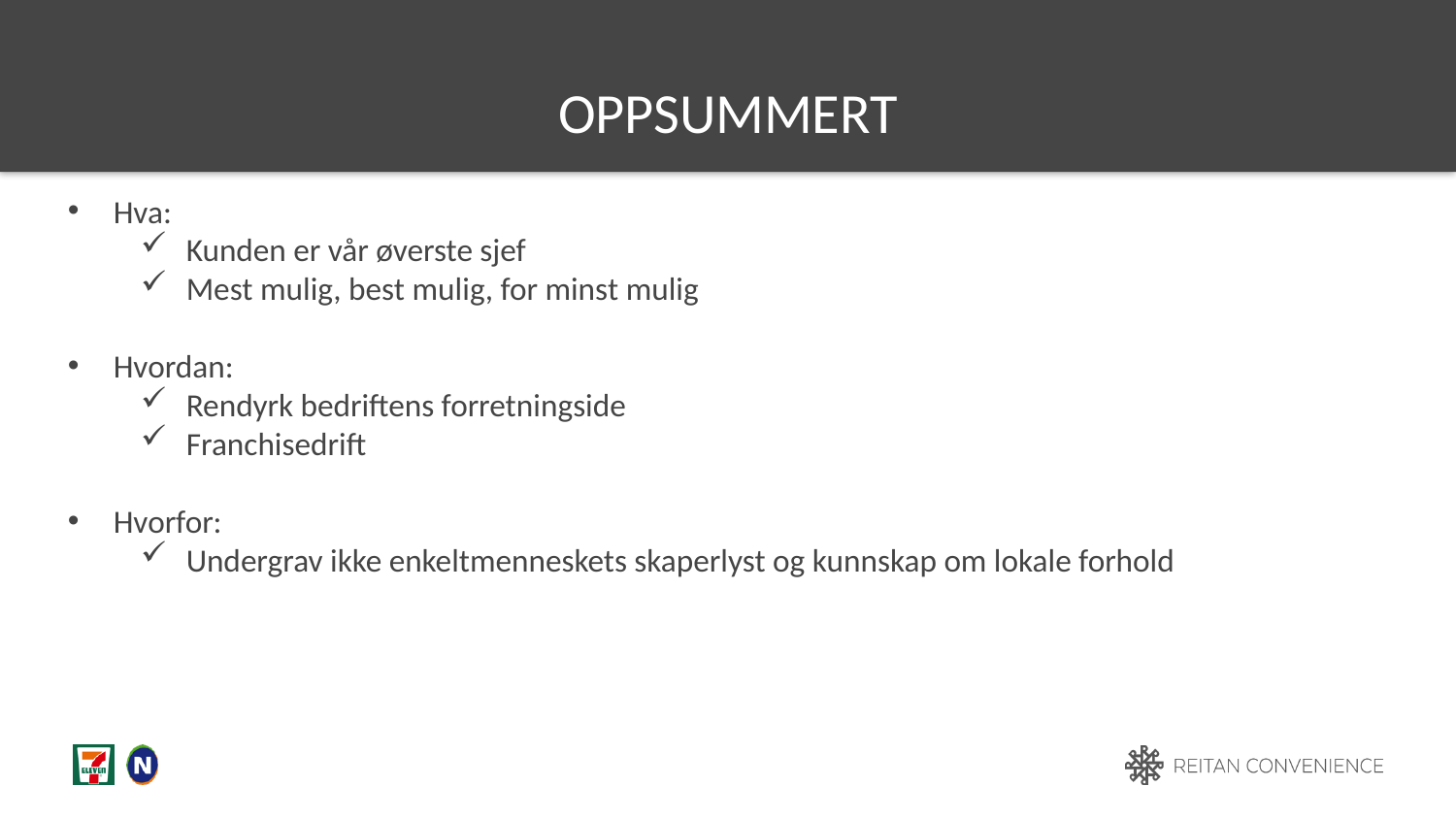

# oppsummert
Hva:
Kunden er vår øverste sjef
Mest mulig, best mulig, for minst mulig

Hvordan:
Rendyrk bedriftens forretningside
Franchisedrift

Hvorfor:
Undergrav ikke enkeltmenneskets skaperlyst og kunnskap om lokale forhold